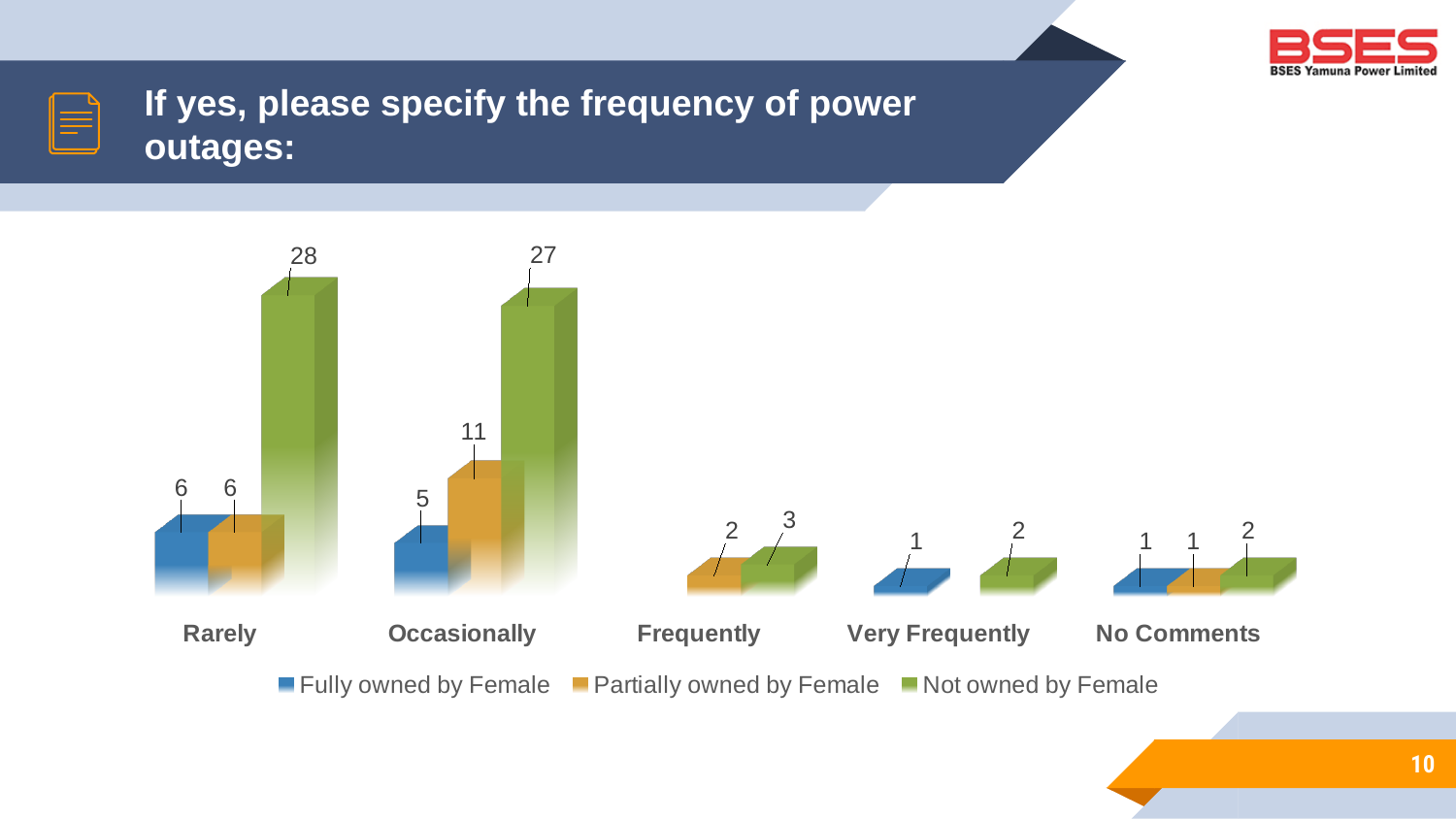

# If yes, please specify the frequency of power outages:

[unsupported chart]

10